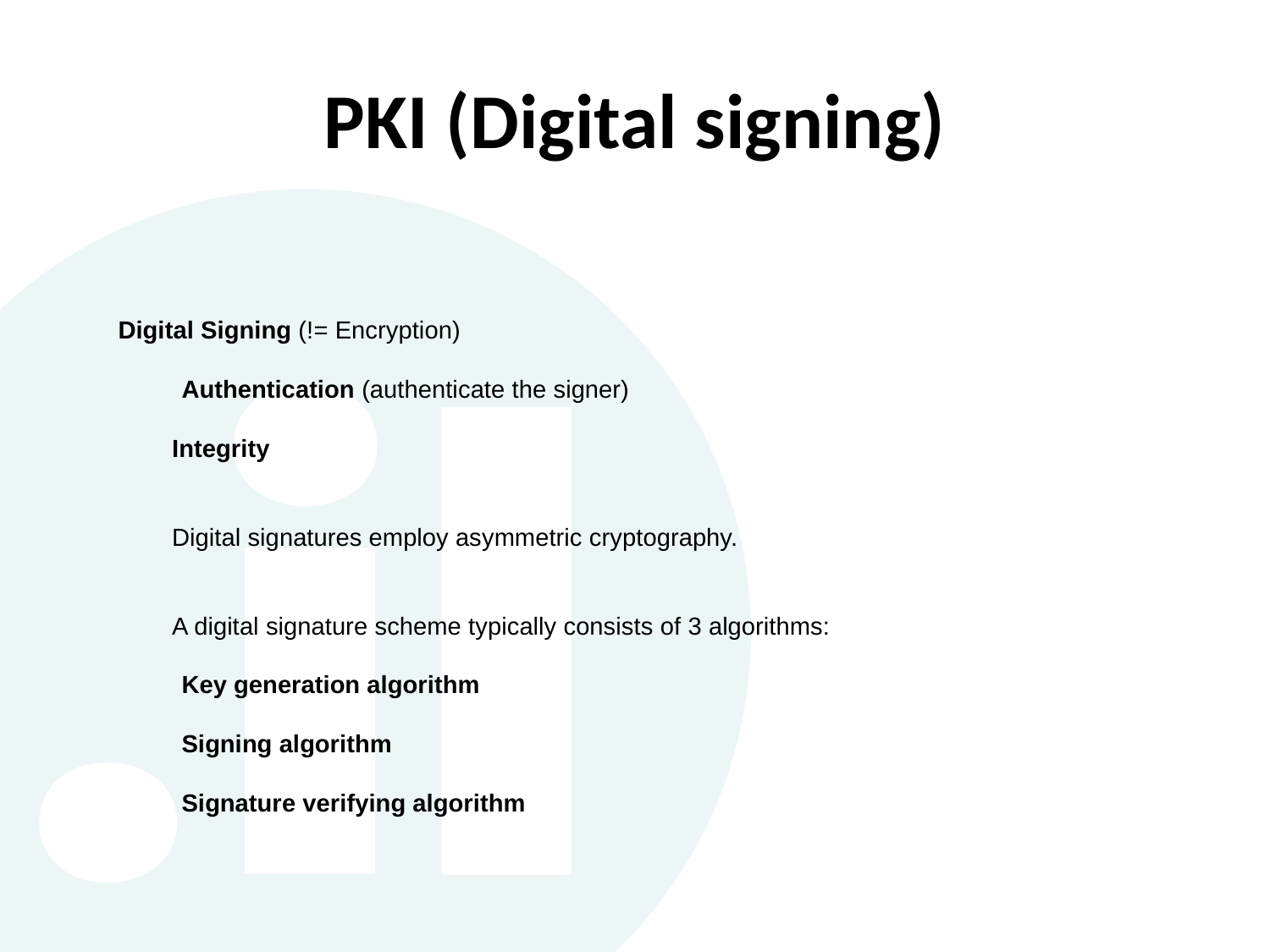

# PKI (Digital signing)

Digital Signing (!= Encryption)

Authentication (authenticate the signer)

Integrity

Digital signatures employ asymmetric cryptography.

A digital signature scheme typically consists of 3 algorithms:

Key generation algorithm

Signing algorithm

Signature verifying algorithm